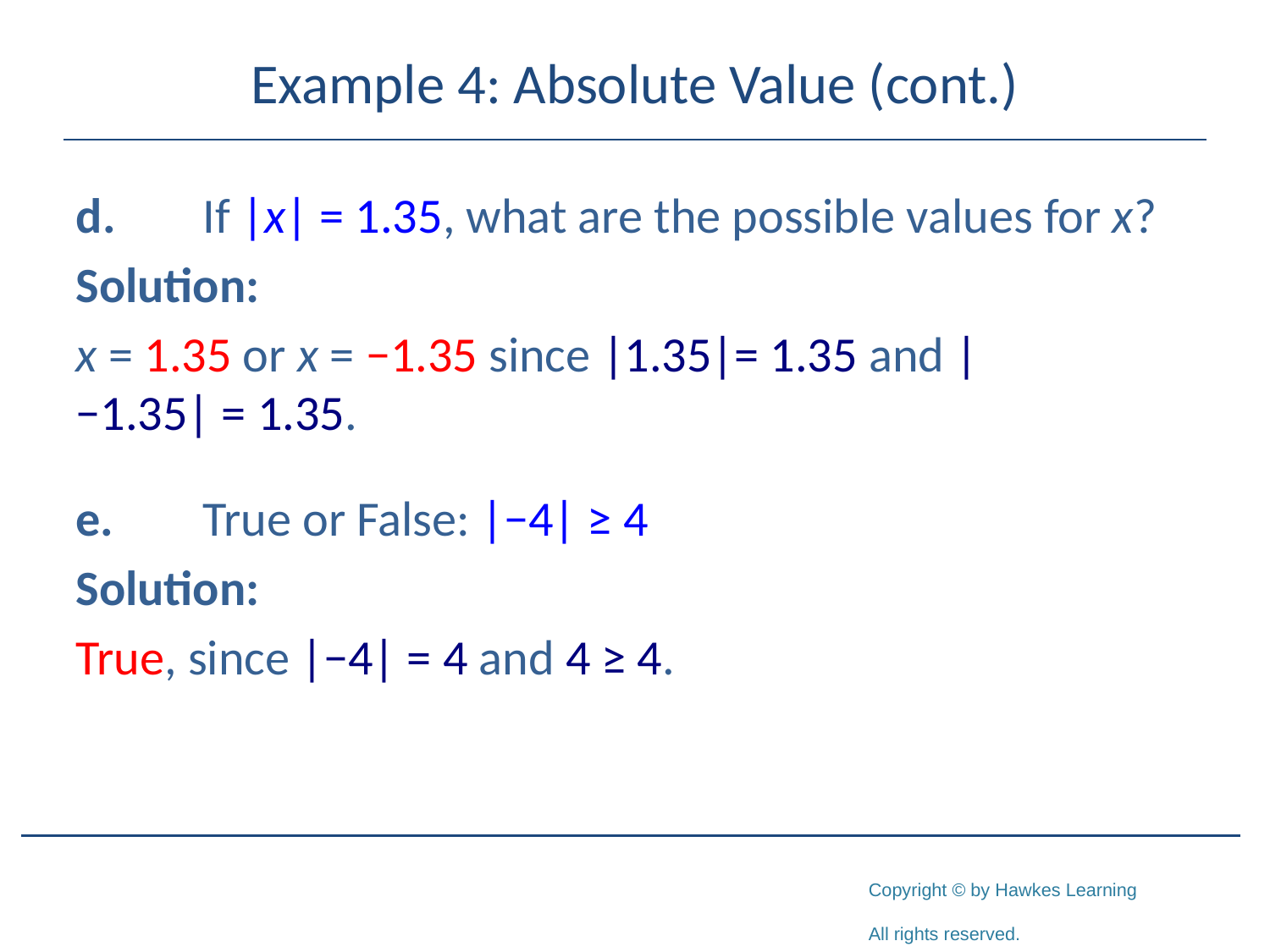

# Example 4: Absolute Value (cont.)
d.	If |x| = 1.35, what are the possible values for x?
Solution:
x = 1.35 or x = −1.35 since |1.35|= 1.35 and |−1.35| = 1.35.

e.	True or False: |−4| ≥ 4
Solution:
True, since |−4| = 4 and 4 ≥ 4.